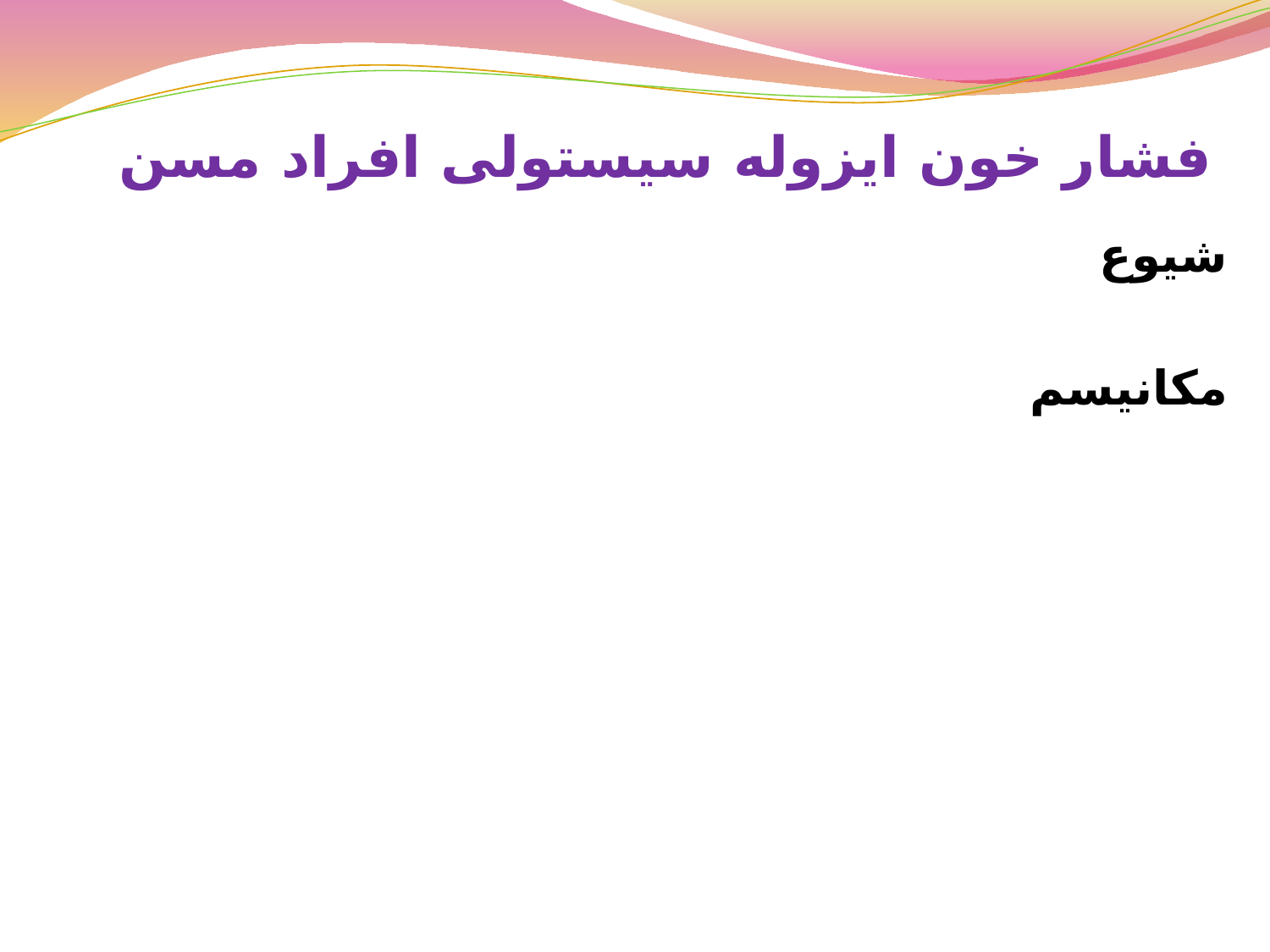

# فشار خون ایزوله سیستولی افراد مسن
شیوع

مکانیسم